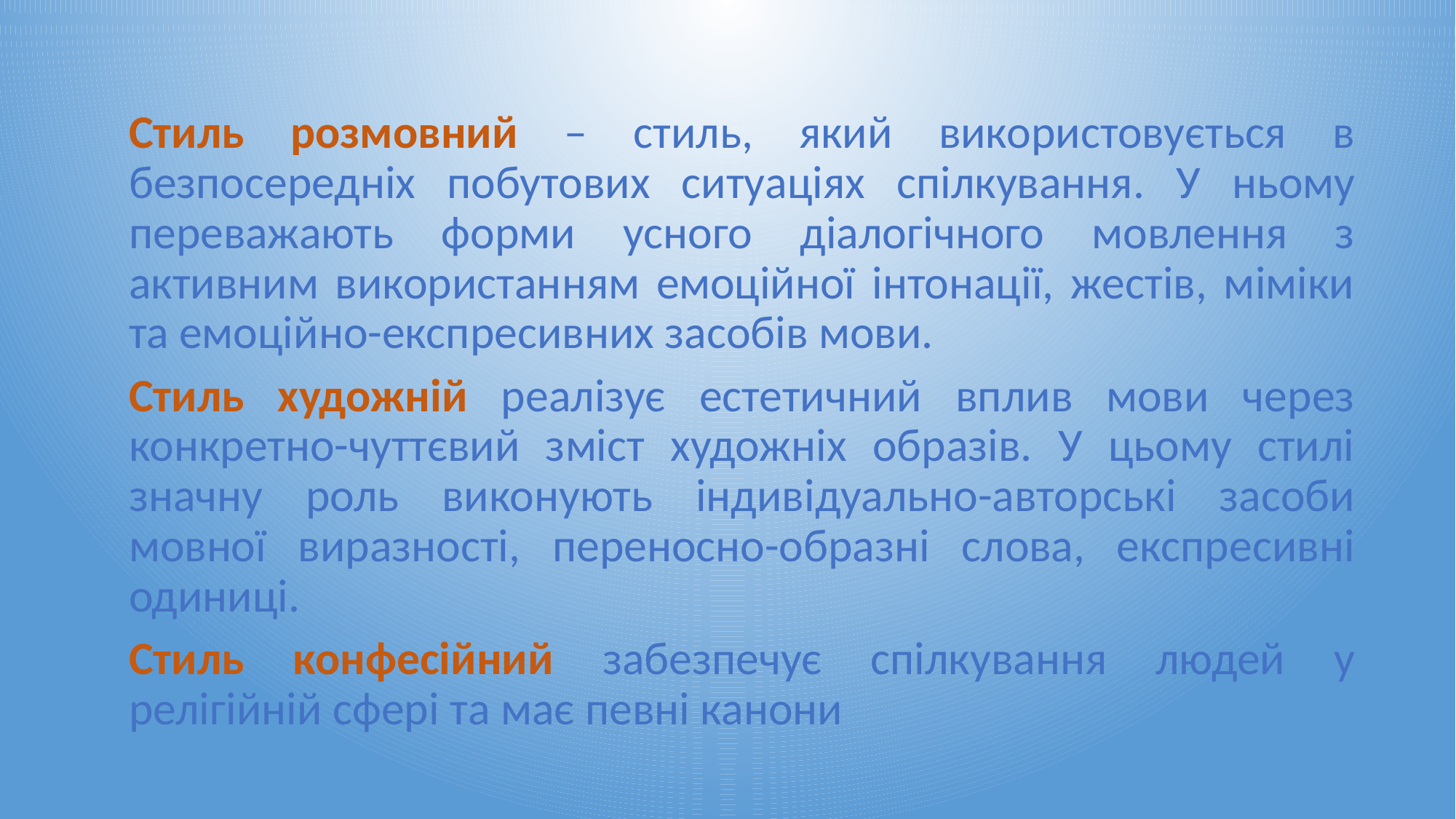

Стиль розмовний – стиль, який використовується в безпосередніх побутових ситуаціях спілкування. У ньому переважають форми усного діалогічного мовлення з активним використанням емоційної інтонації, жестів, міміки та емоційно-експресивних засобів мови.
Стиль художній реалізує естетичний вплив мови через конкретно-чуттєвий зміст художніх образів. У цьому стилі значну роль виконують індивідуально-авторські засоби мовної виразності, переносно-образні слова, експресивні одиниці.
Стиль конфесійний забезпечує спілкування людей у релігійній сфері та має певні канони